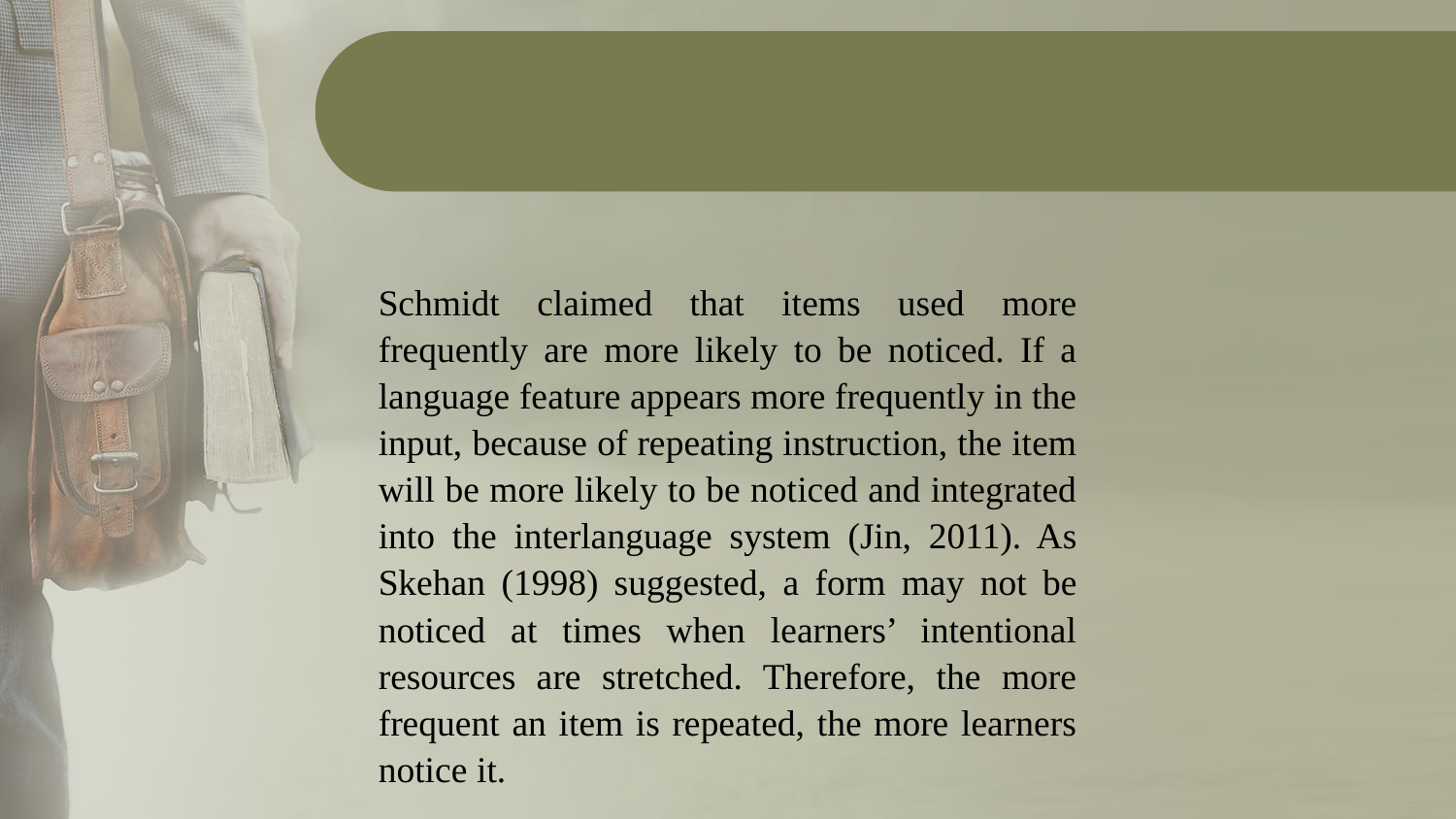

Schmidt claimed that items used more frequently are more likely to be noticed. If a language feature appears more frequently in the input, because of repeating instruction, the item will be more likely to be noticed and integrated into the interlanguage system (Jin, 2011). As Skehan (1998) suggested, a form may not be noticed at times when learners’ intentional resources are stretched. Therefore, the more frequent an item is repeated, the more learners notice it.